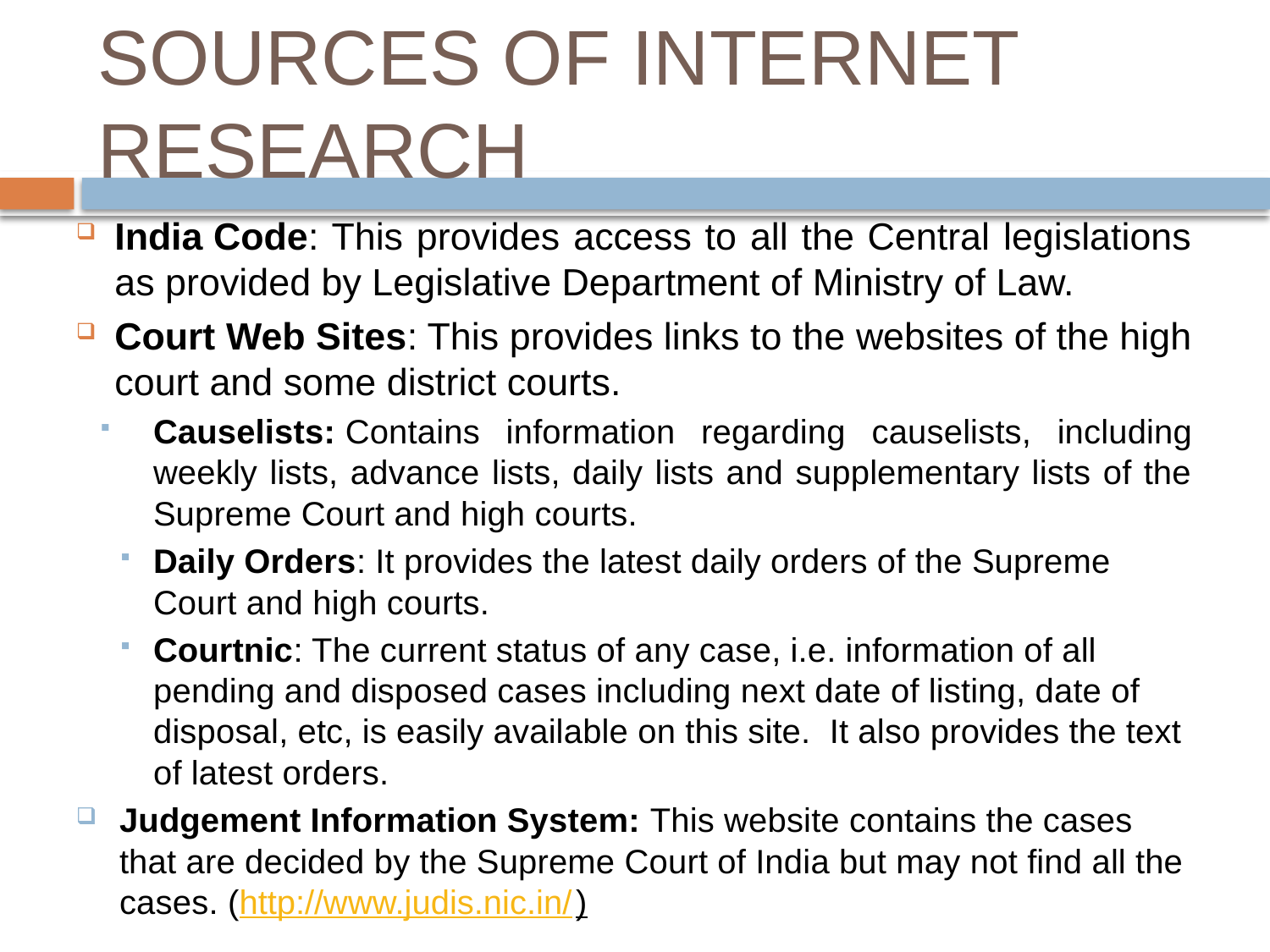

# SOURCES OF INTERNET RESEARCH
India Code: This provides access to all the Central legislations as provided by Legislative Department of Ministry of Law.
Court Web Sites: This provides links to the websites of the high court and some district courts.
Causelists: Contains information regarding causelists, including weekly lists, advance lists, daily lists and supplementary lists of the Supreme Court and high courts.
Daily Orders: It provides the latest daily orders of the Supreme Court and high courts.
Courtnic: The current status of any case, i.e. information of all pending and disposed cases including next date of listing, date of disposal, etc, is easily available on this site.  It also provides the text of latest orders.
Judgement Information System: This website contains the cases that are decided by the Supreme Court of India but may not find all the cases. (http://www.judis.nic.in/)